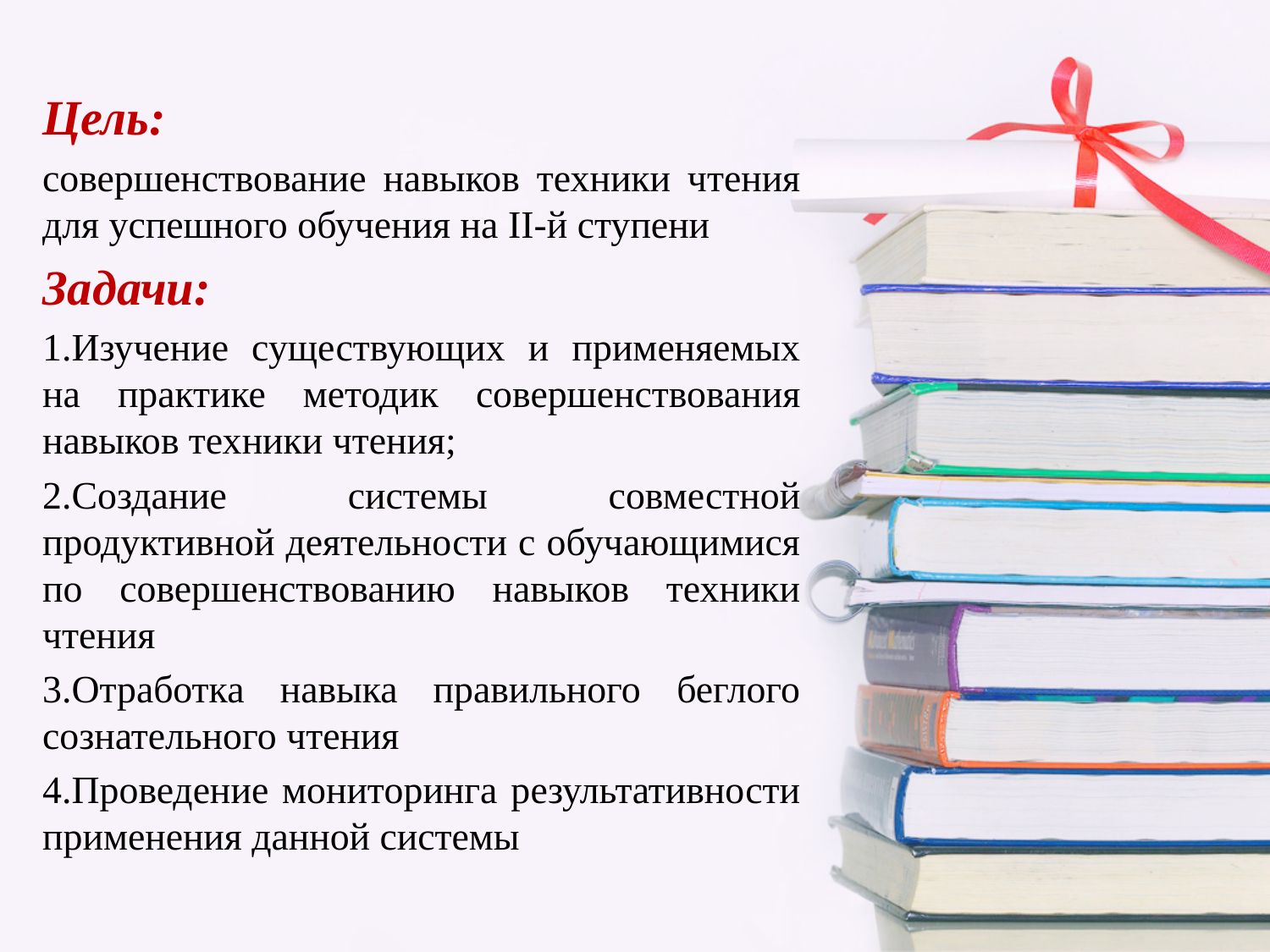

Цель:
совершенствование навыков техники чтения для успешного обучения на II-й ступени
Задачи:
1.Изучение существующих и применяемых на практике методик совершенствования навыков техники чтения;
2.Создание системы совместной продуктивной деятельности с обучающимися по совершенствованию навыков техники чтения
3.Отработка навыка правильного беглого сознательного чтения
4.Проведение мониторинга результативности применения данной системы
#